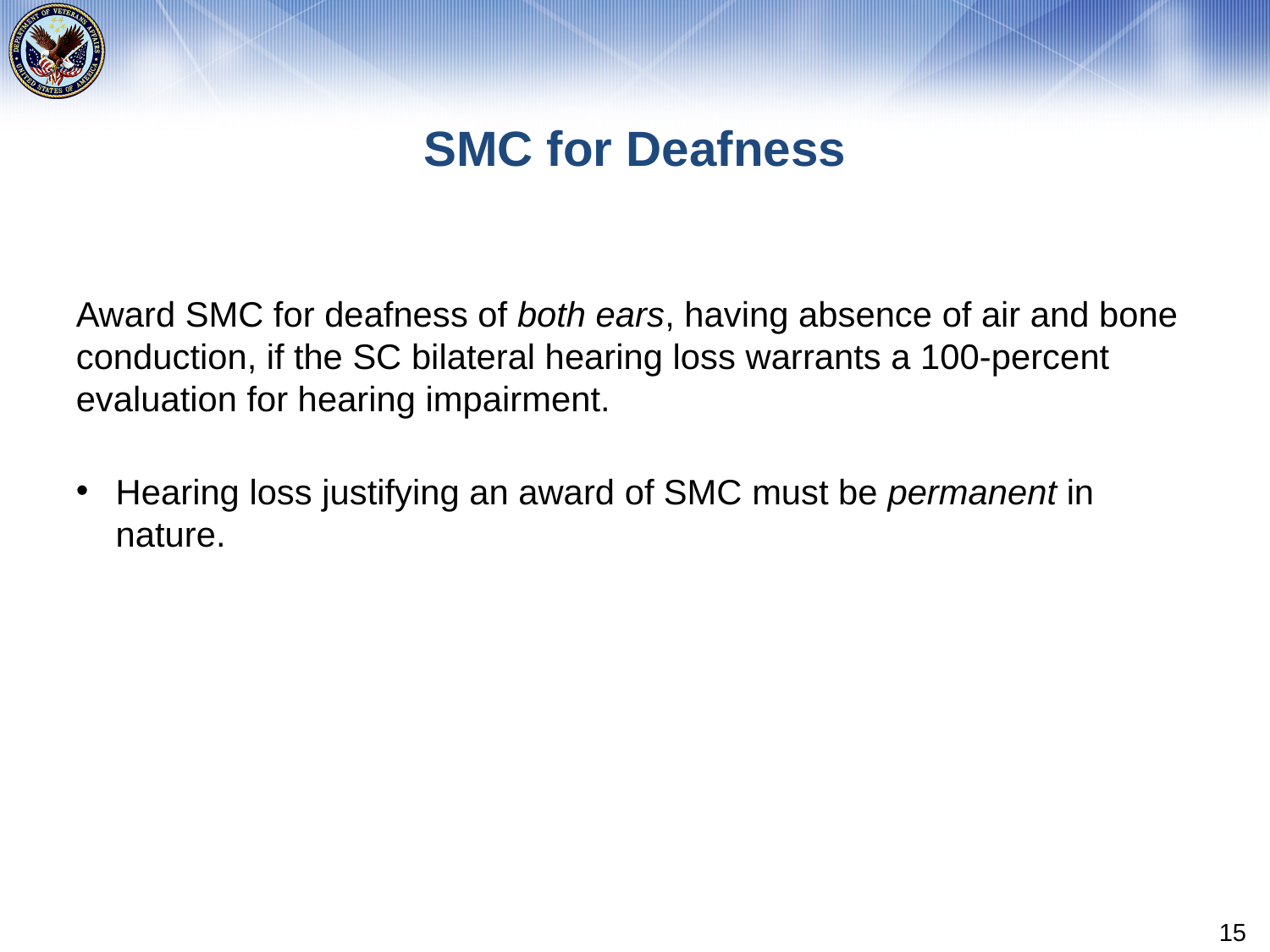

# SMC for Deafness
Award SMC for deafness of both ears, having absence of air and bone conduction, if the SC bilateral hearing loss warrants a 100-percent evaluation for hearing impairment.
Hearing loss justifying an award of SMC must be permanent in nature.
15